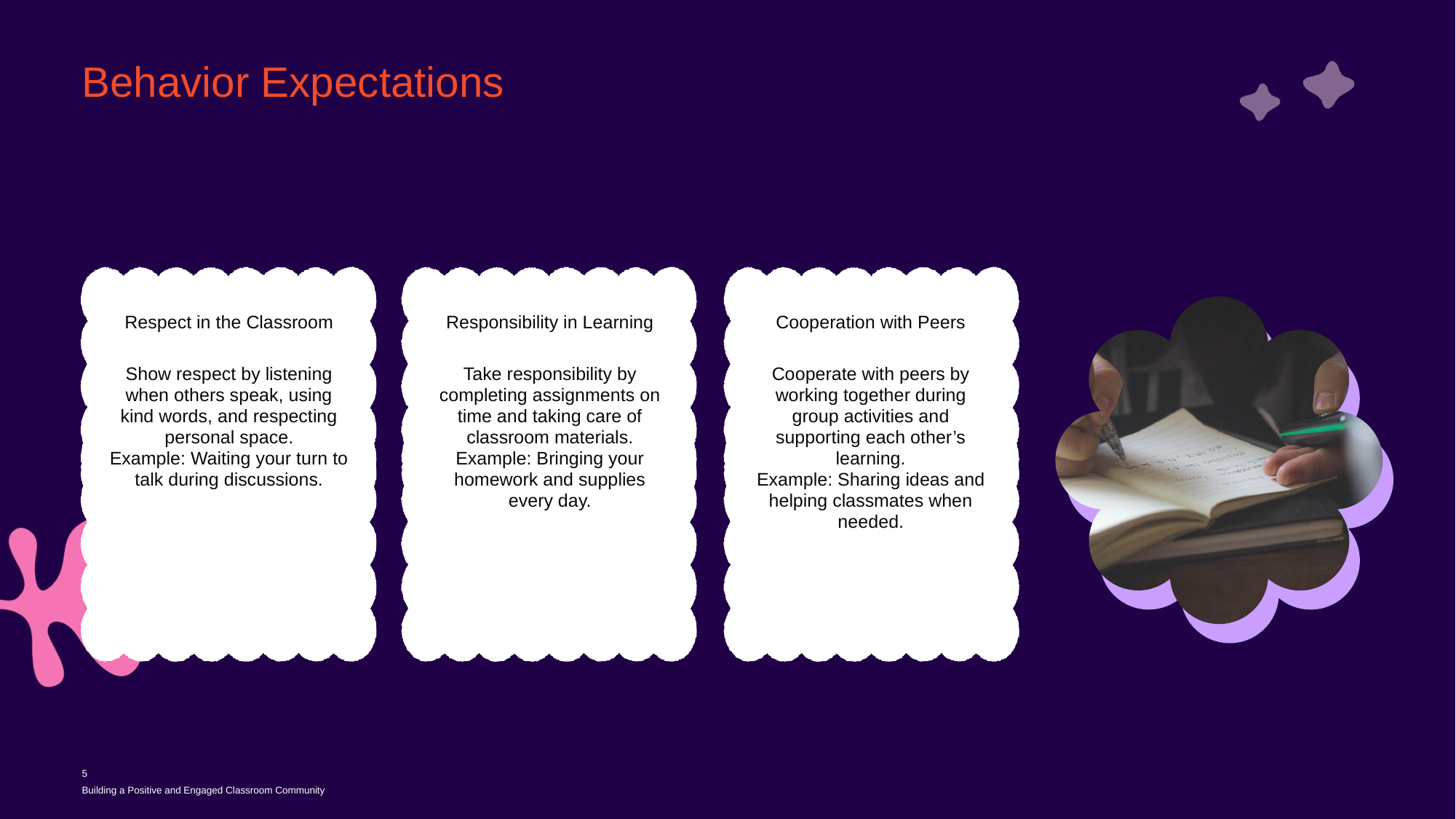

Behavior Expectations

Respect in the Classroom
Responsibility in Learning
Cooperation with Peers

Show respect by listening when others speak, using kind words, and respecting personal space.
Example: Waiting your turn to talk during discussions.
Take responsibility by completing assignments on time and taking care of classroom materials.
Example: Bringing your homework and supplies every day.
Cooperate with peers by working together during group activities and supporting each other’s learning.
Example: Sharing ideas and helping classmates when needed.

5
Building a Positive and Engaged Classroom Community